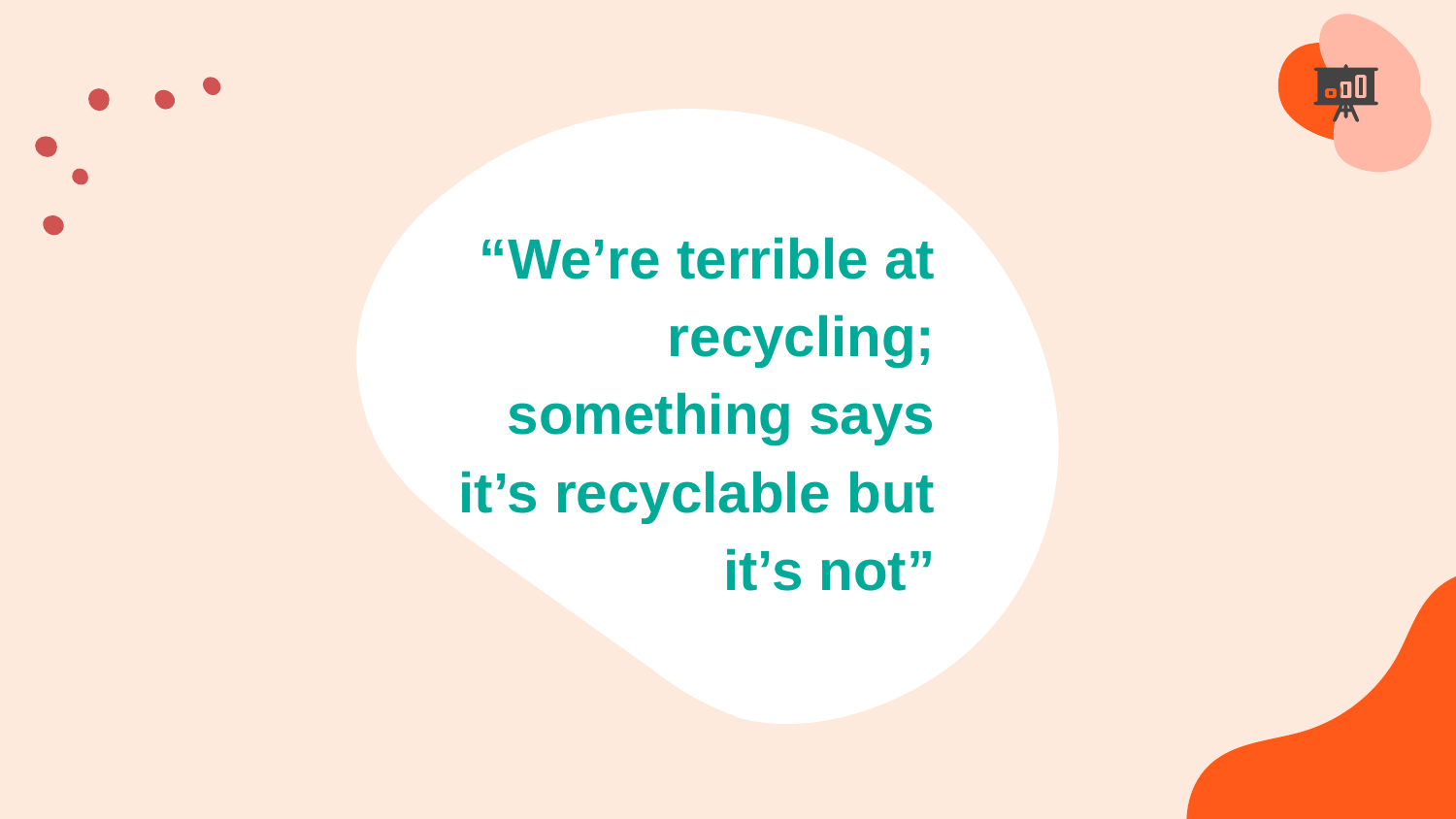

“We’re terrible at recycling; something says it’s recyclable but it’s not”